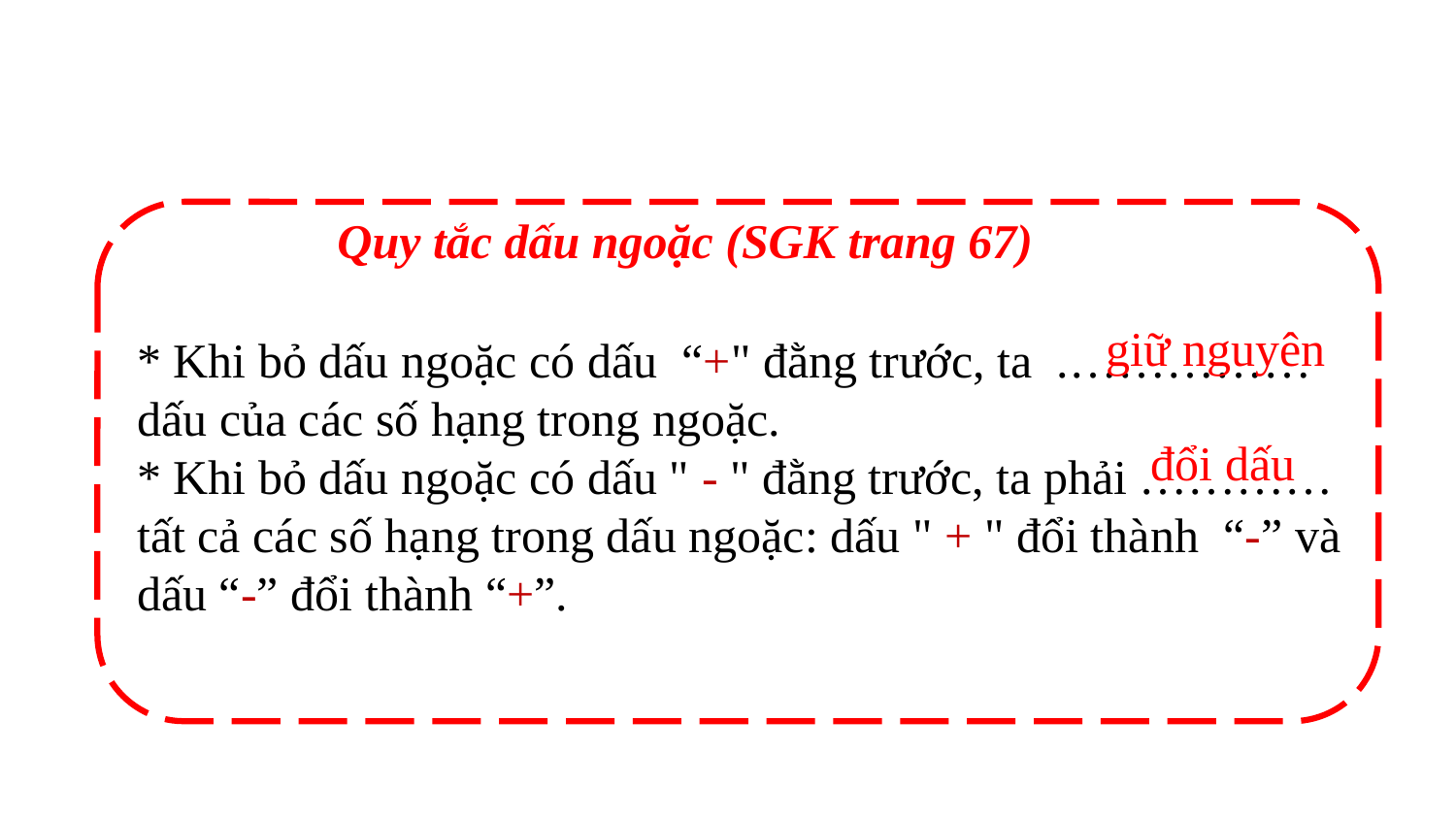

Quy tắc dấu ngoặc (SGK trang 67)

* Khi bỏ dấu ngoặc có dấu  “+" đằng trước, ta  .…………… dấu của các số hạng trong ngoặc.
* Khi bỏ dấu ngoặc có dấu " - " đằng trước, ta phải ………… tất cả các số hạng trong dấu ngoặc: dấu " + " đổi thành  “-” và dấu “-” đổi thành “+”.
giữ nguyên
đổi dấu